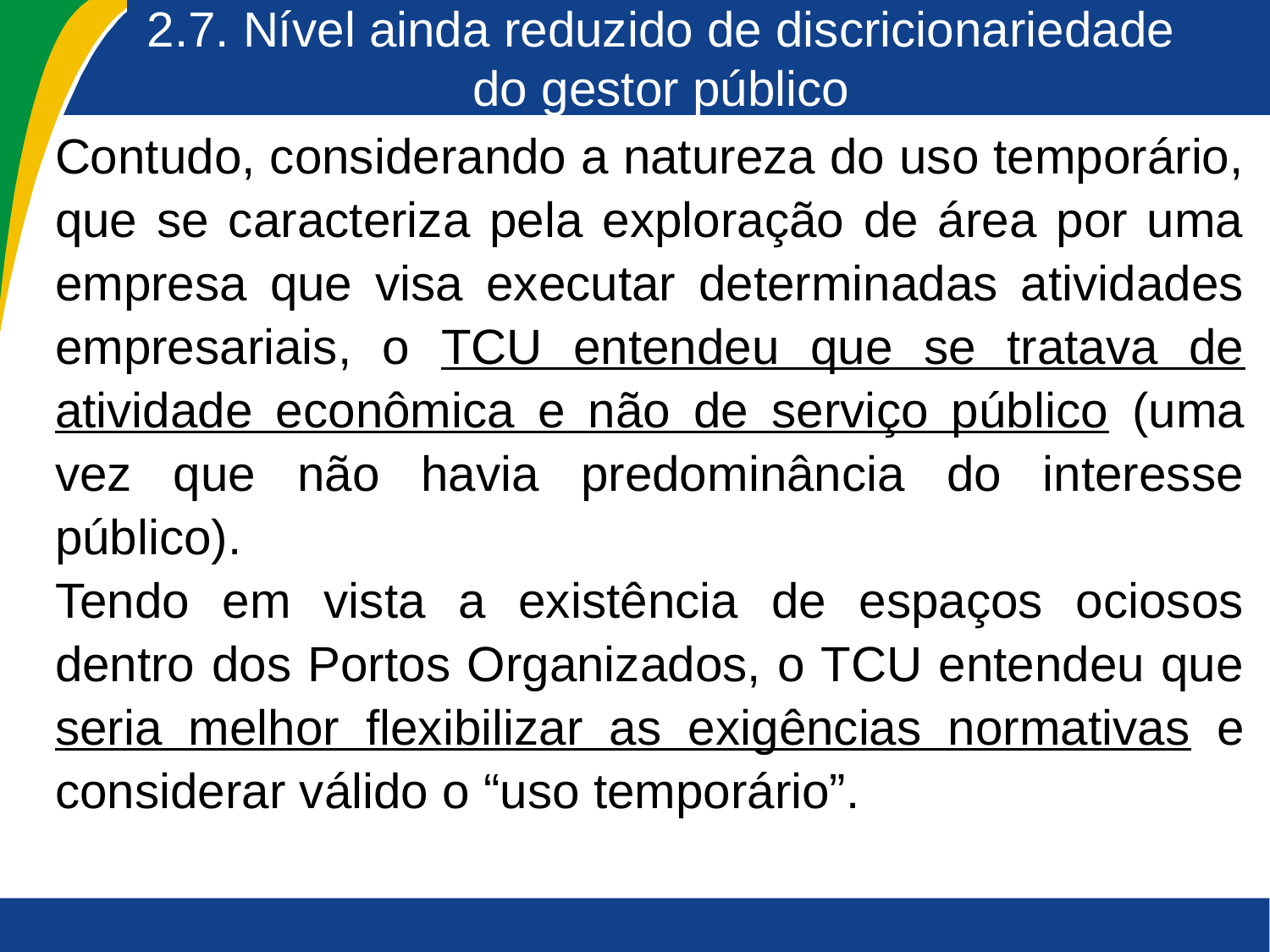

# 2.7. Nível ainda reduzido de discricionariedade do gestor público
Contudo, considerando a natureza do uso temporário, que se caracteriza pela exploração de área por uma empresa que visa executar determinadas atividades empresariais, o TCU entendeu que se tratava de atividade econômica e não de serviço público (uma vez que não havia predominância do interesse público).
Tendo em vista a existência de espaços ociosos dentro dos Portos Organizados, o TCU entendeu que seria melhor flexibilizar as exigências normativas e considerar válido o “uso temporário”.